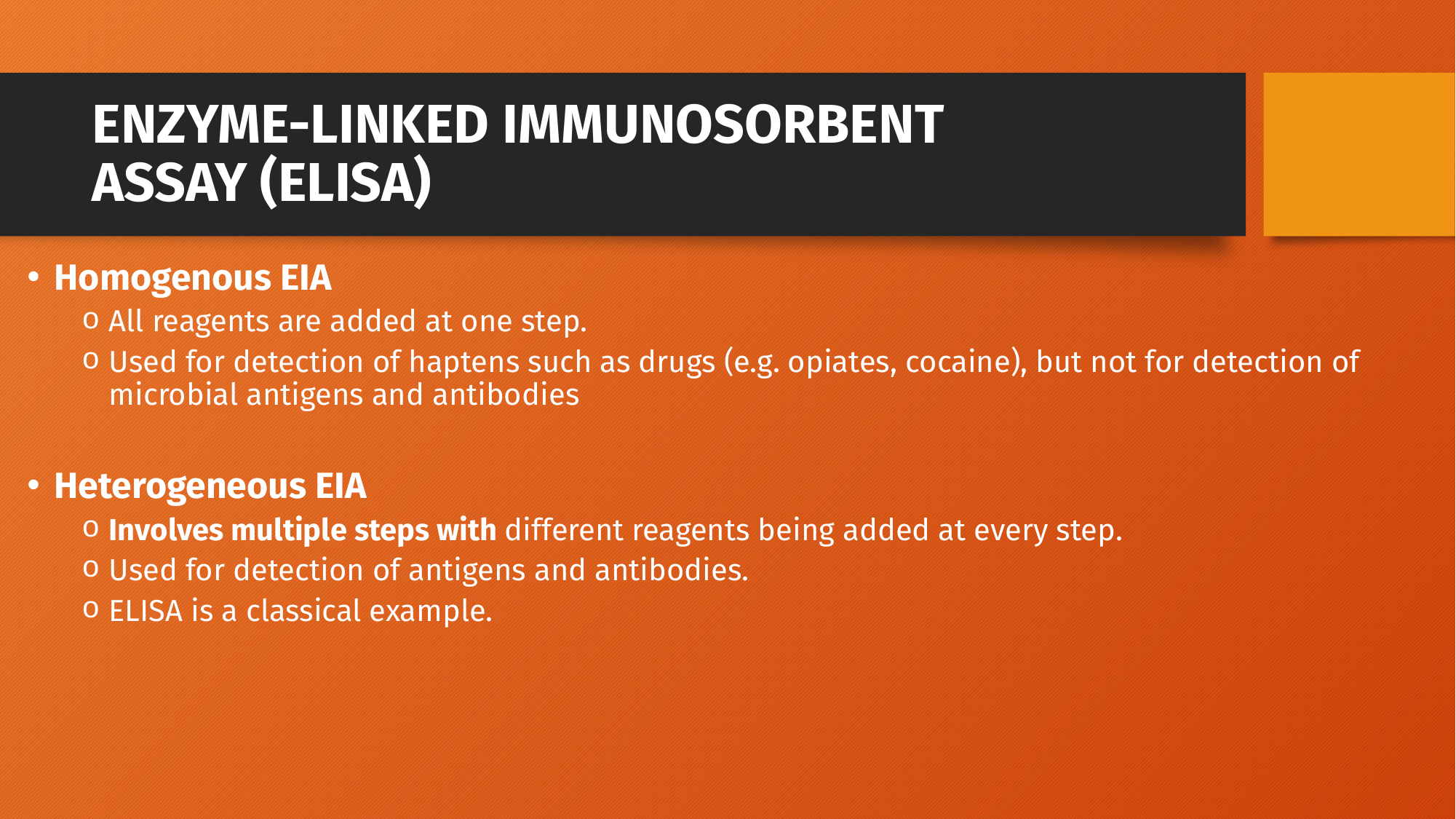

# ENZYME-LINKED IMMUNOSORBENT ASSAY (ELISA)
Homogenous EIA
All reagents are added at one step.
Used for detection of haptens such as drugs (e.g. opiates, cocaine), but not for detection of microbial antigens and antibodies

Heterogeneous EIA
Involves multiple steps with different reagents being added at every step.
Used for detection of antigens and antibodies.
ELISA is a classical example.